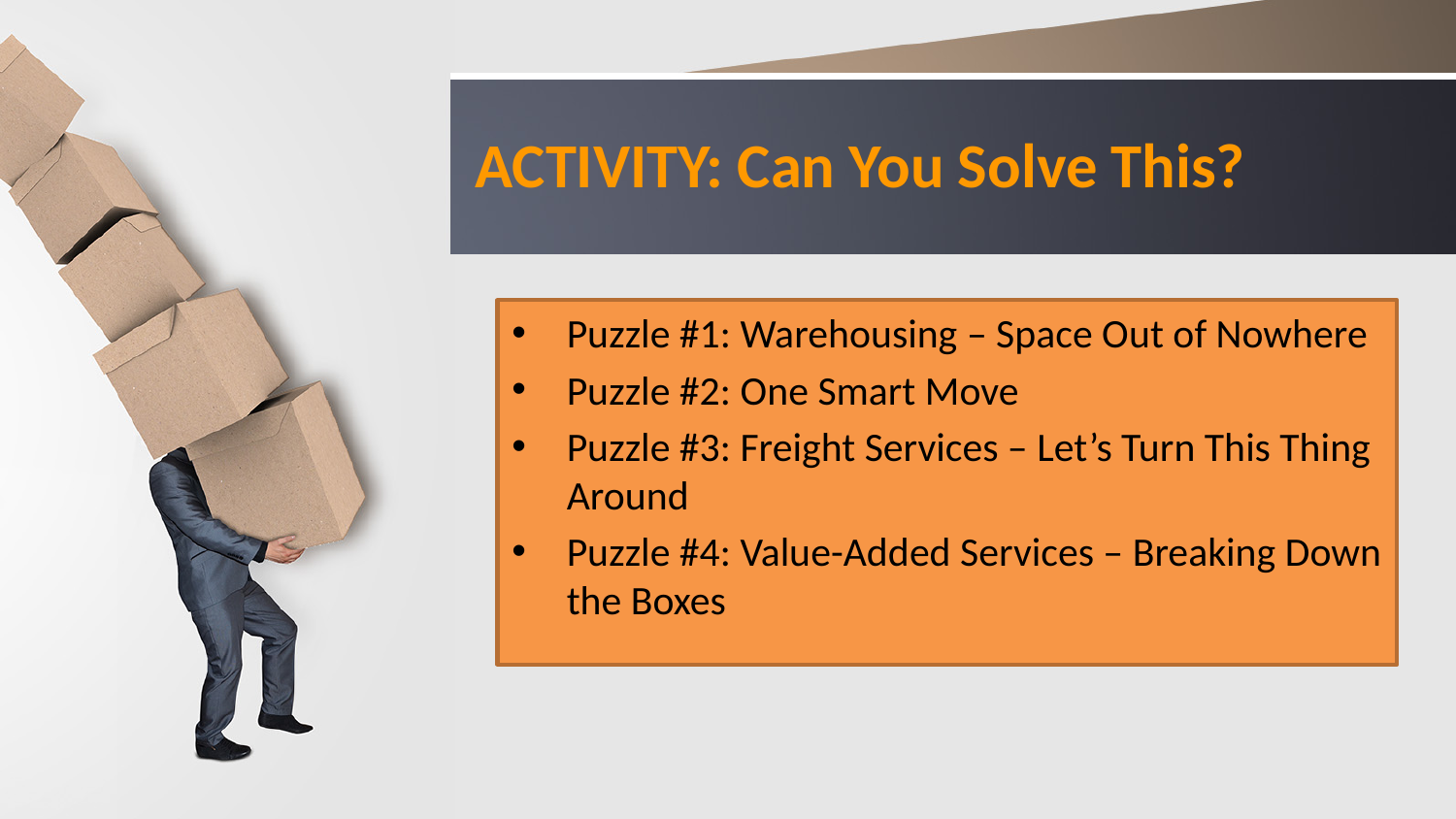

# ACTIVITY: Can You Solve This?
Puzzle #1: Warehousing – Space Out of Nowhere
Puzzle #2: One Smart Move
Puzzle #3: Freight Services – Let’s Turn This Thing Around
Puzzle #4: Value-Added Services – Breaking Down the Boxes